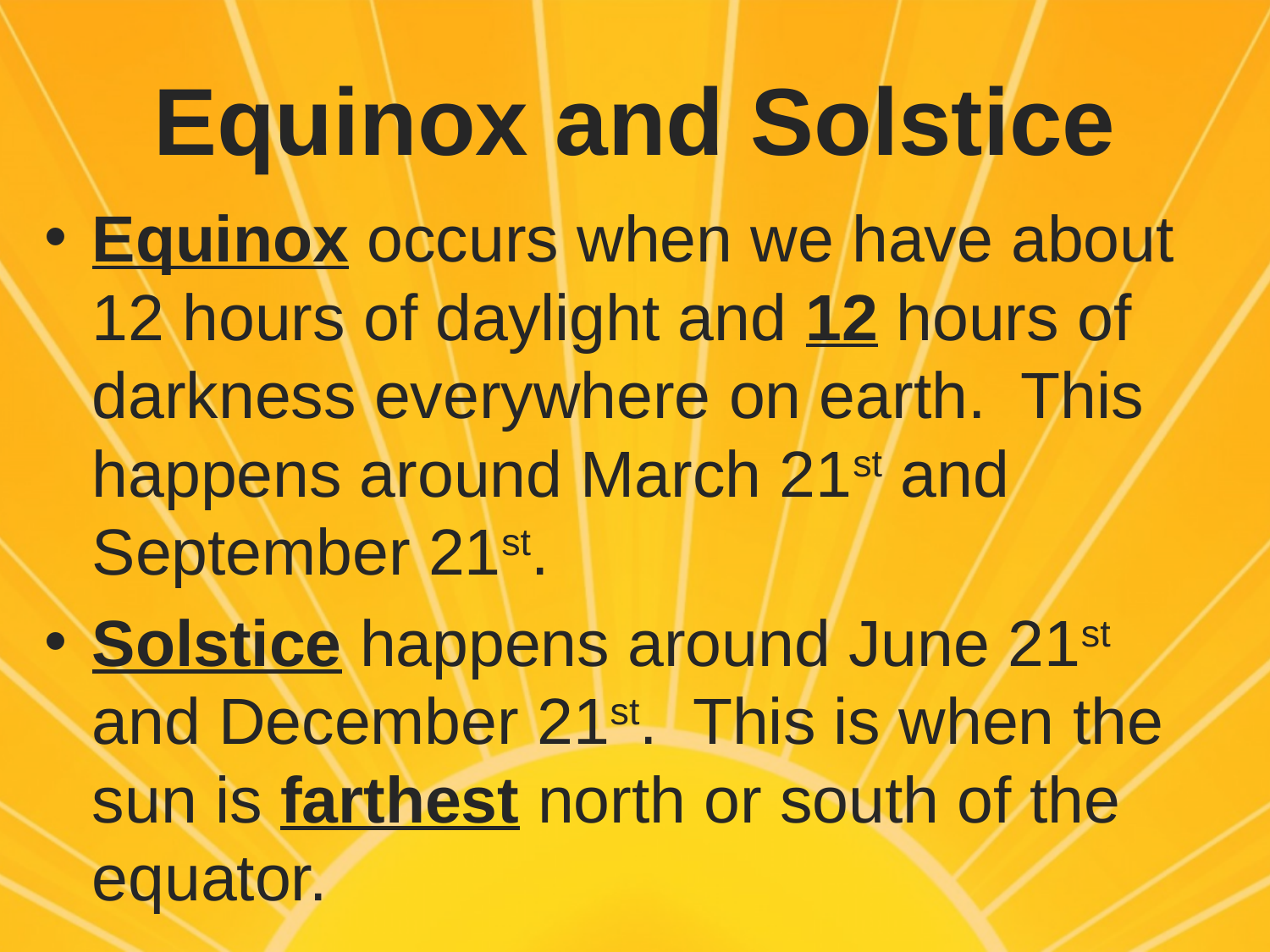

# Equinox and Solstice
Equinox occurs when we have about 12 hours of daylight and 12 hours of darkness everywhere on earth.  This happens around March 21st and September 21st.
Solstice happens around June 21st and December 21st.  This is when the sun is farthest north or south of the equator.